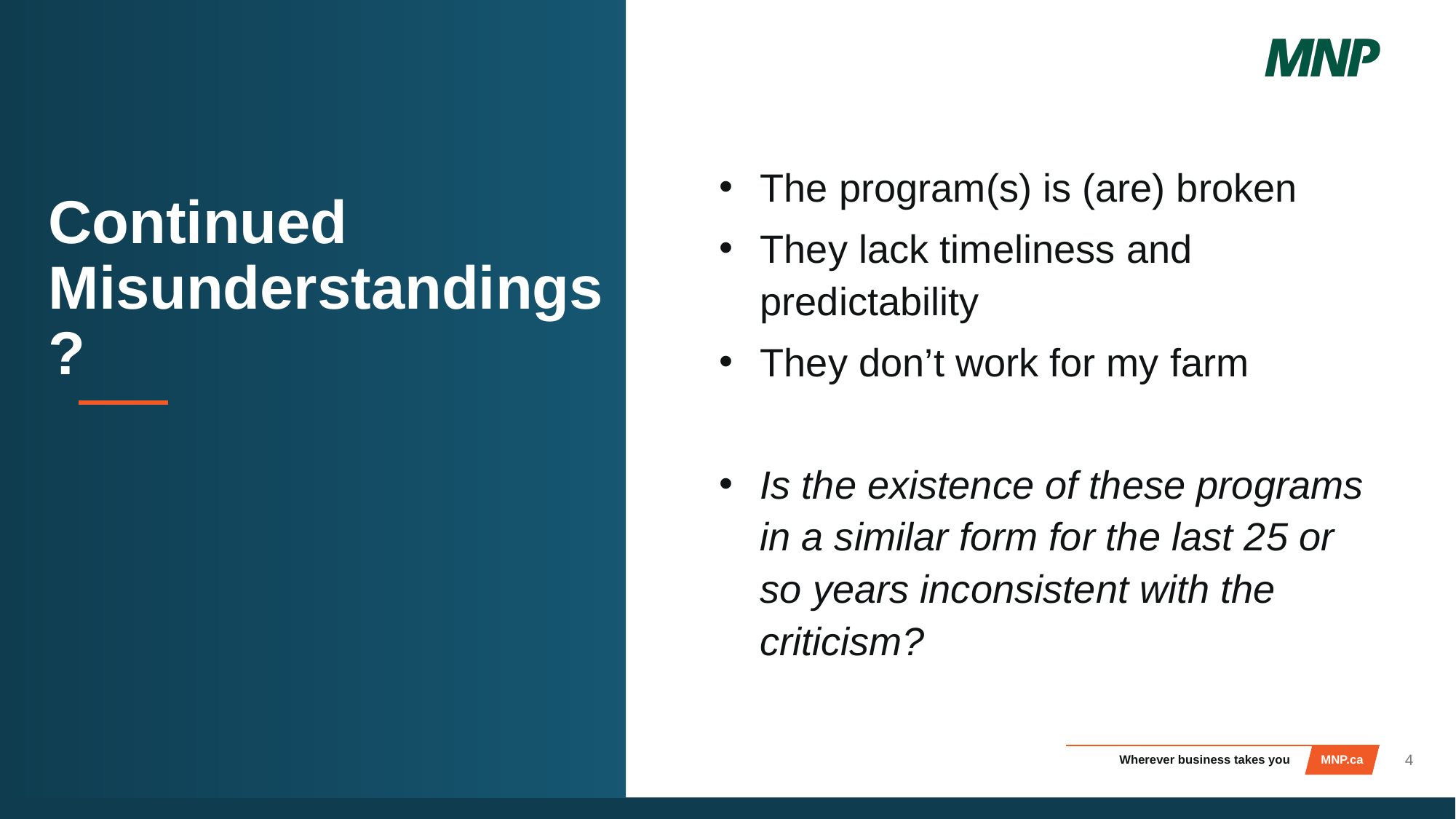

The program(s) is (are) broken
They lack timeliness and predictability
They don’t work for my farm

Is the existence of these programs in a similar form for the last 25 or so years inconsistent with the criticism?
# Continued Misunderstandings?
4